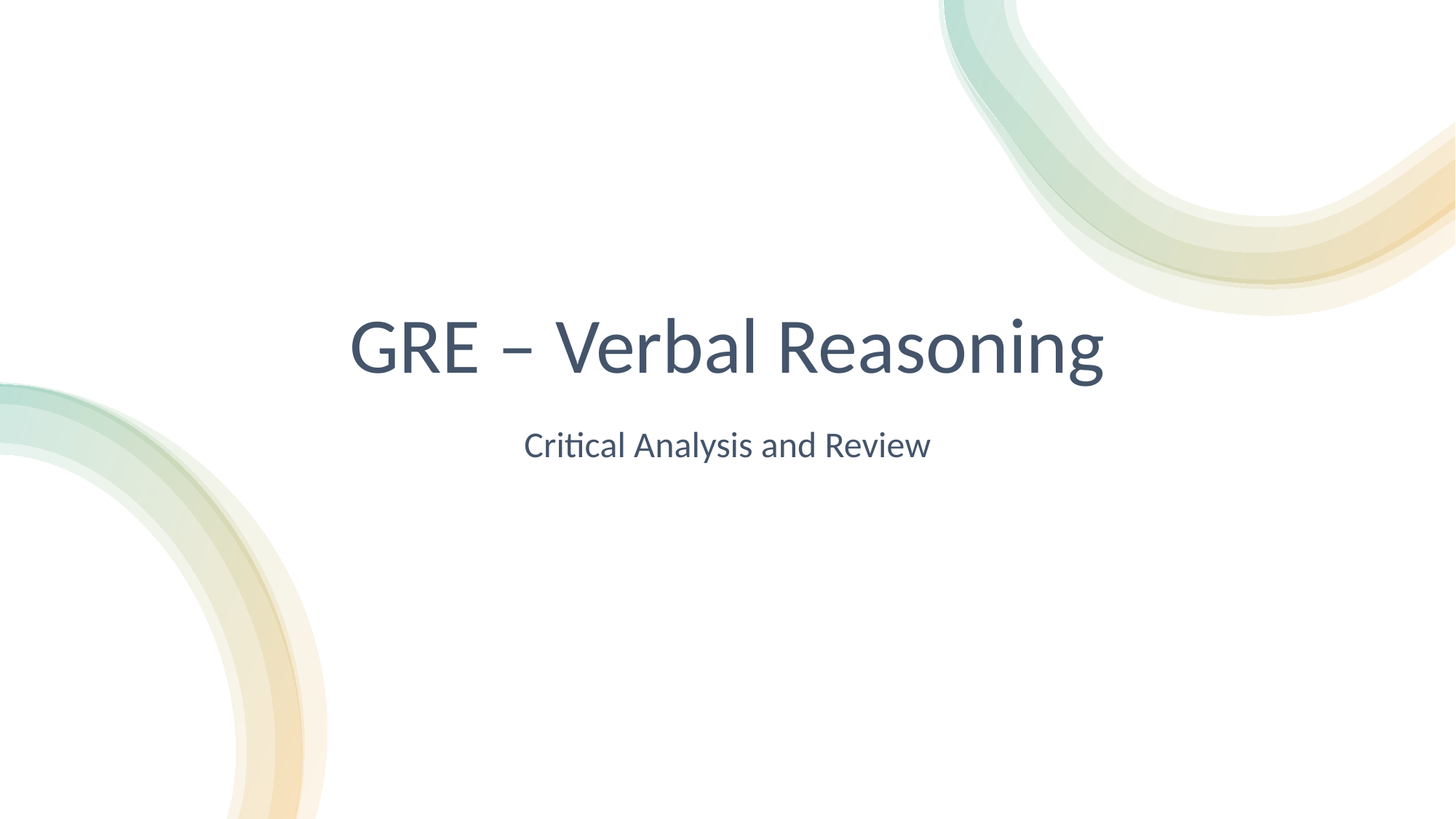

# GRE – Verbal Reasoning
Critical Analysis and Review